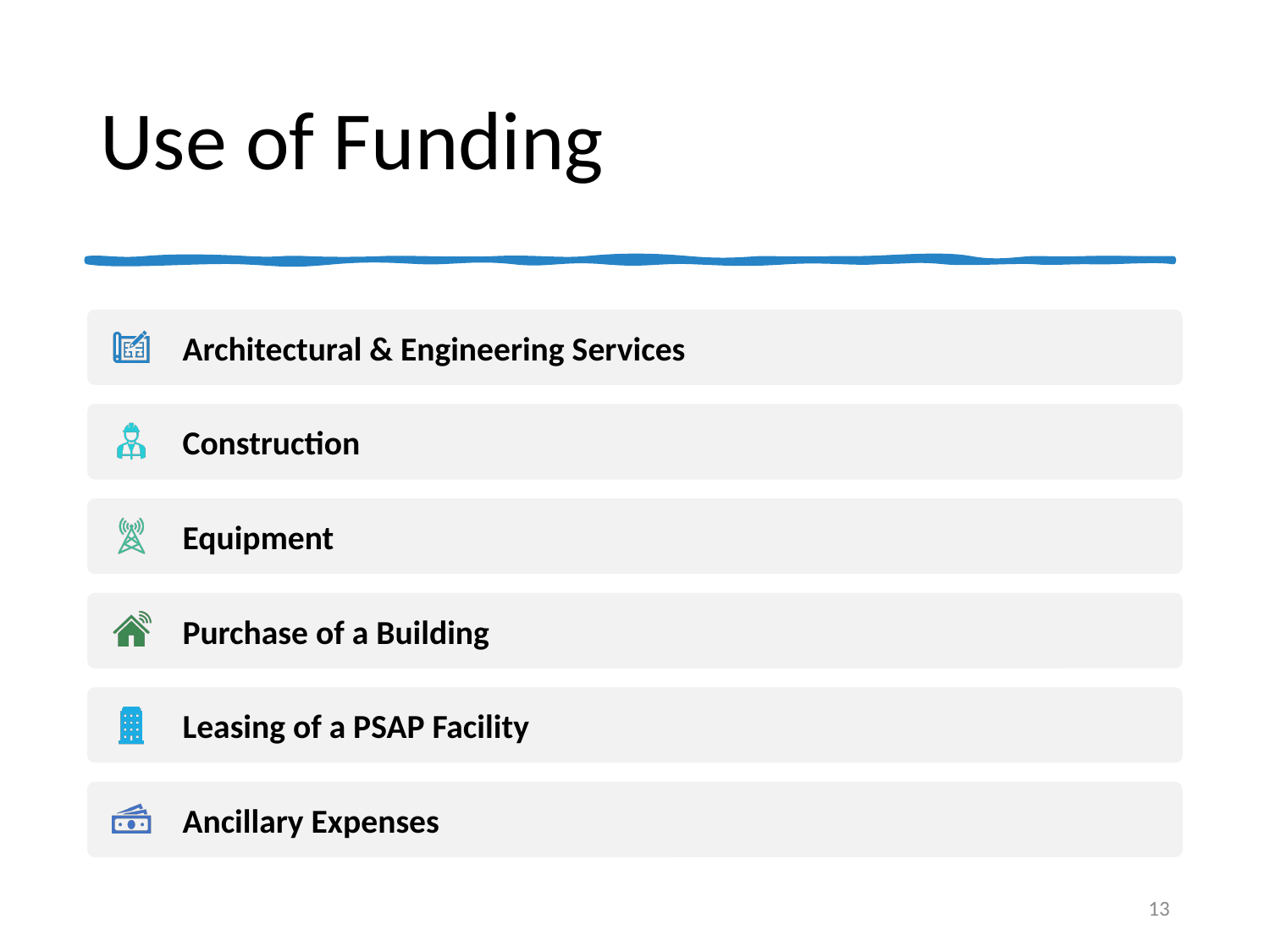

# Use of Funding

Architectural & Engineering Services
Construction
Equipment
Purchase of a Building
Leasing of a PSAP Facility
Ancillary Expenses
13